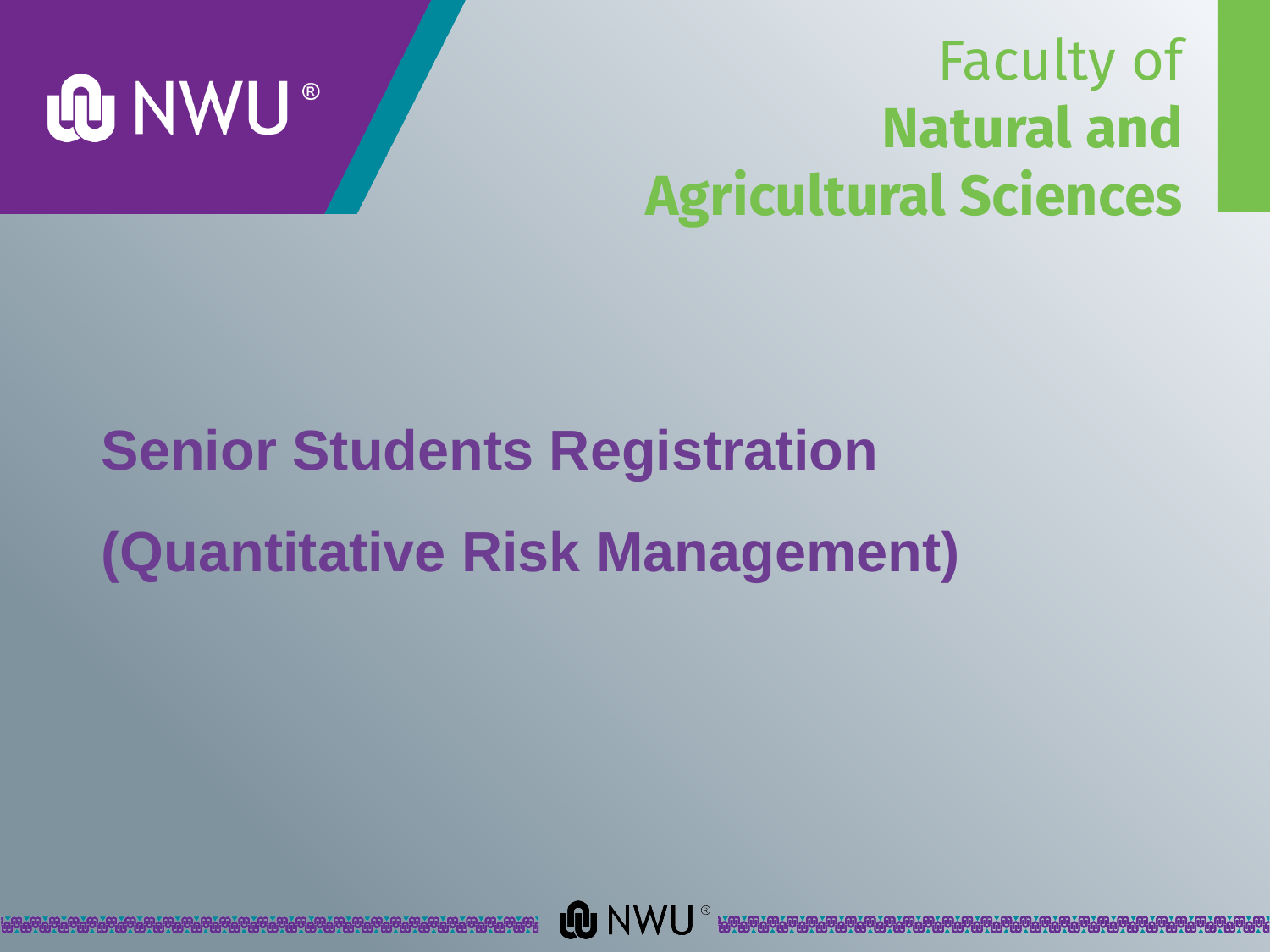

# Senior Students Registration (Quantitative Risk Management)